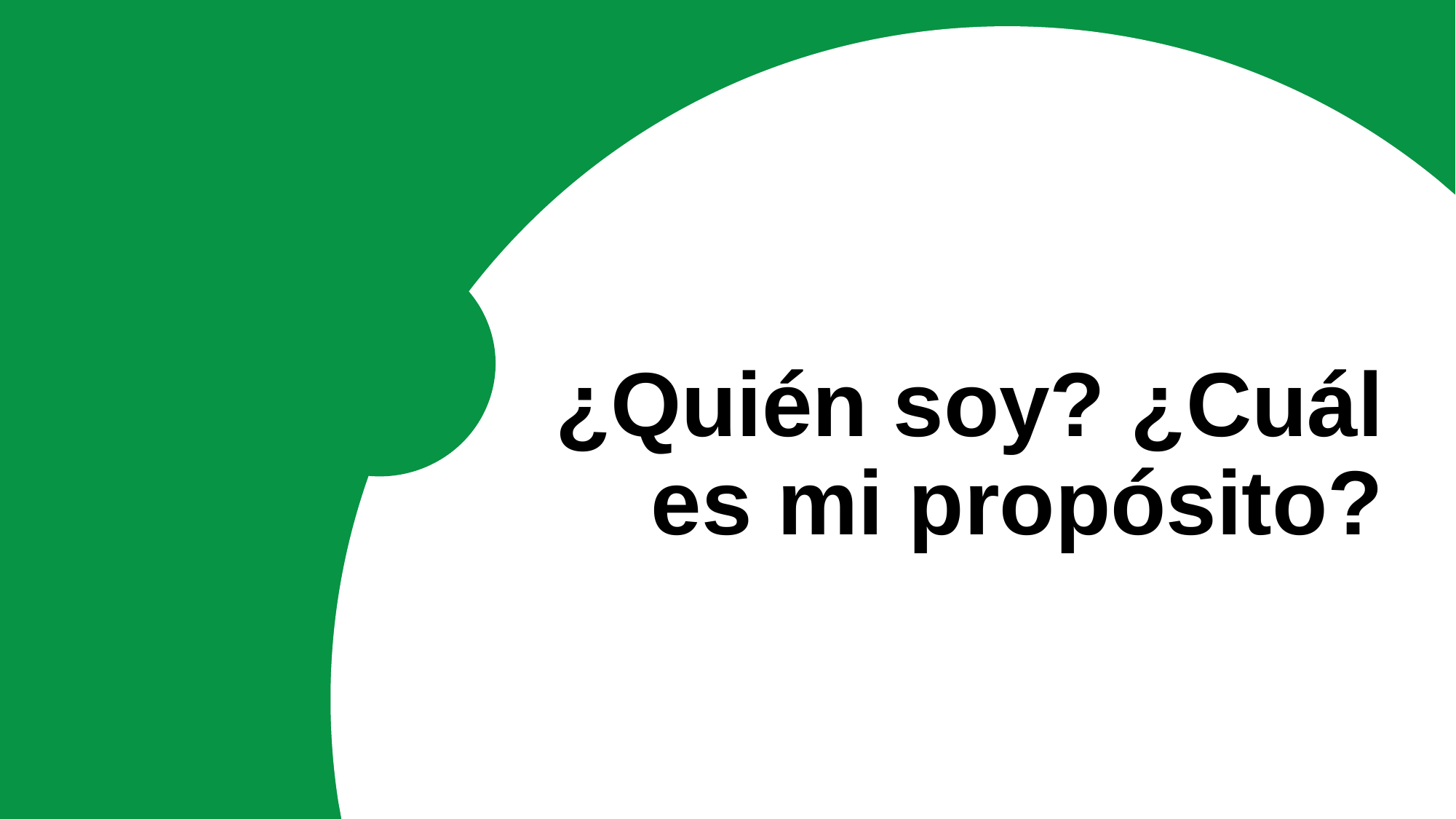

# ¿Quién soy? ¿Cuál es mi propósito?